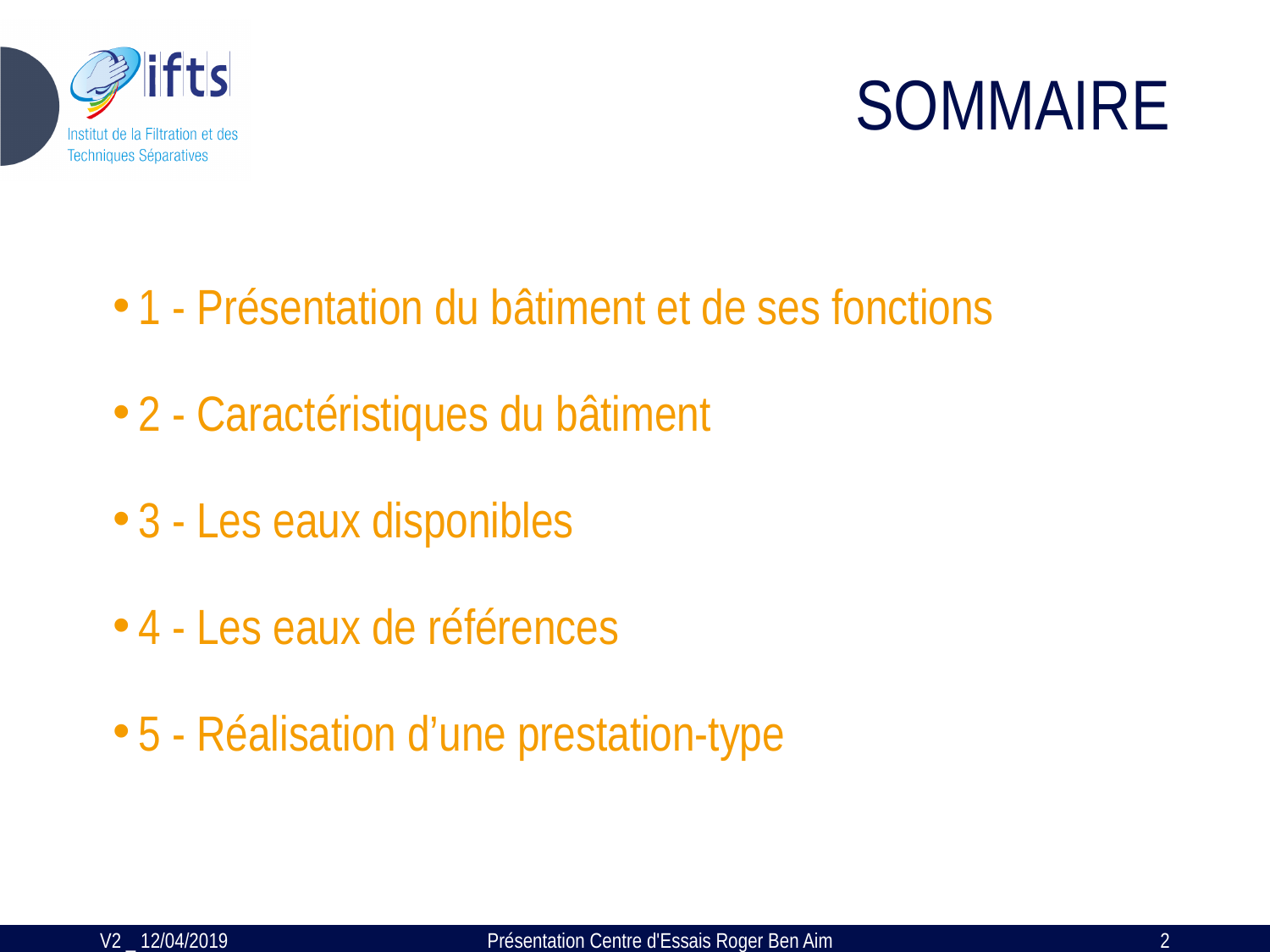

# SOMMAIRE
1 - Présentation du bâtiment et de ses fonctions
2 - Caractéristiques du bâtiment
3 - Les eaux disponibles
4 - Les eaux de références
5 - Réalisation d’une prestation-type
V2 _ 12/04/2019
Présentation Centre d'Essais Roger Ben Aim
2